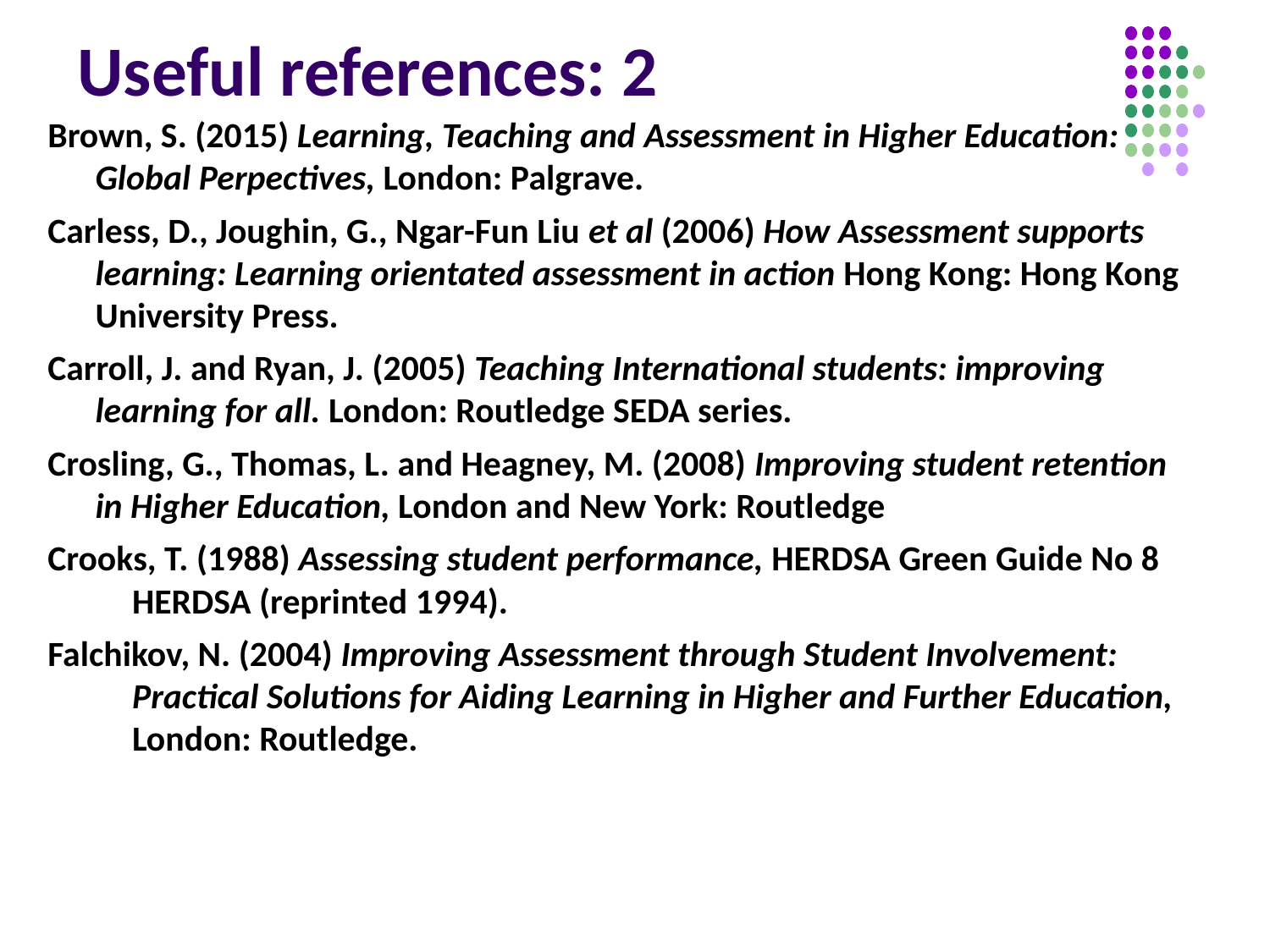

# Useful references: 2
Brown, S. (2015) Learning, Teaching and Assessment in Higher Education: Global Perpectives, London: Palgrave.
Carless, D., Joughin, G., Ngar-Fun Liu et al (2006) How Assessment supports learning: Learning orientated assessment in action Hong Kong: Hong Kong University Press.
Carroll, J. and Ryan, J. (2005) Teaching International students: improving learning for all. London: Routledge SEDA series.
Crosling, G., Thomas, L. and Heagney, M. (2008) Improving student retention in Higher Education, London and New York: Routledge
Crooks, T. (1988) Assessing student performance, HERDSA Green Guide No 8 HERDSA (reprinted 1994).
Falchikov, N. (2004) Improving Assessment through Student Involvement: Practical Solutions for Aiding Learning in Higher and Further Education, London: Routledge.